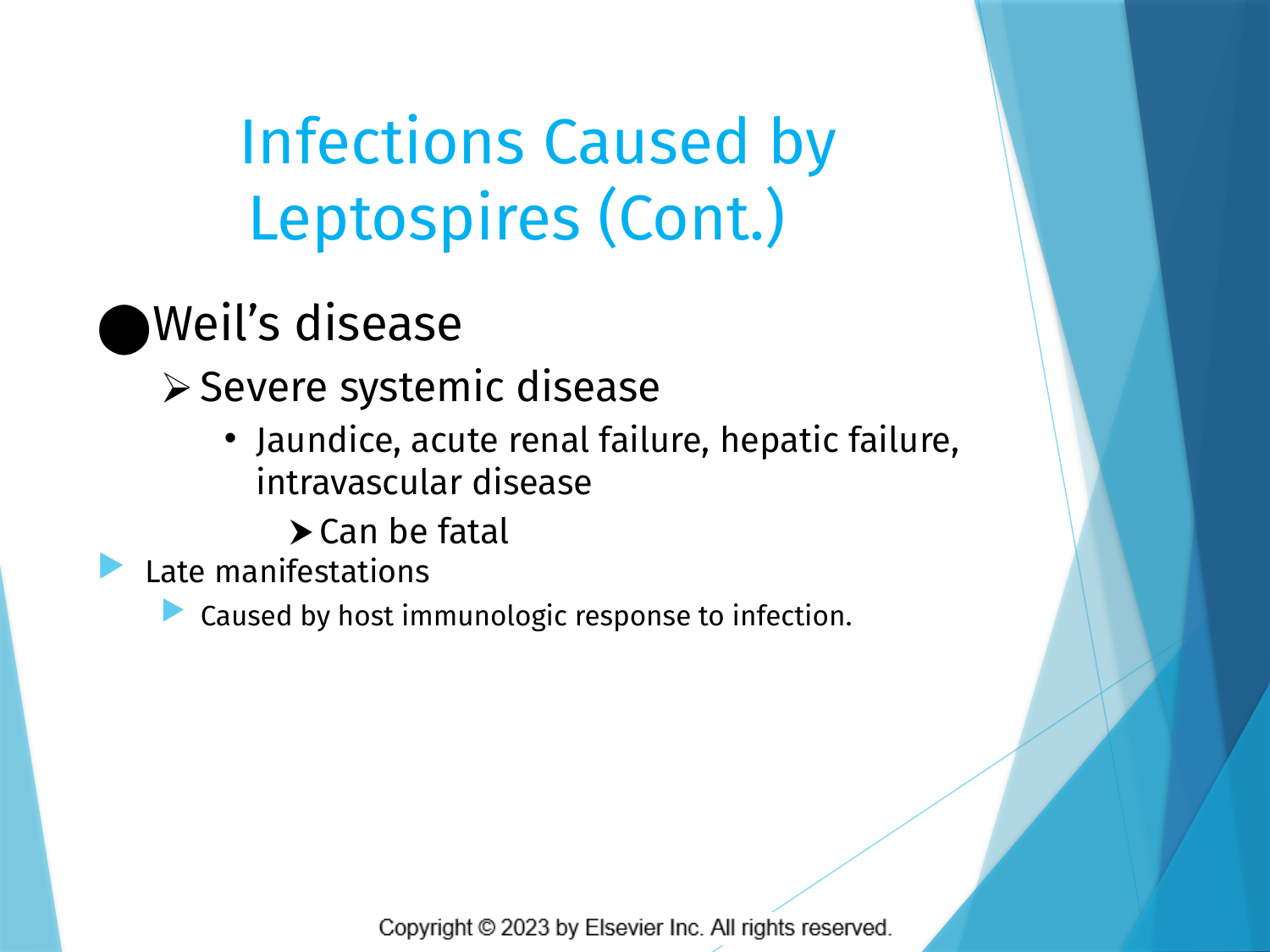

# Infections Caused by Leptospires (Cont.)
Weil’s disease
Severe systemic disease
Jaundice, acute renal failure, hepatic failure, intravascular disease
Can be fatal
Late manifestations
Caused by host immunologic response to infection.